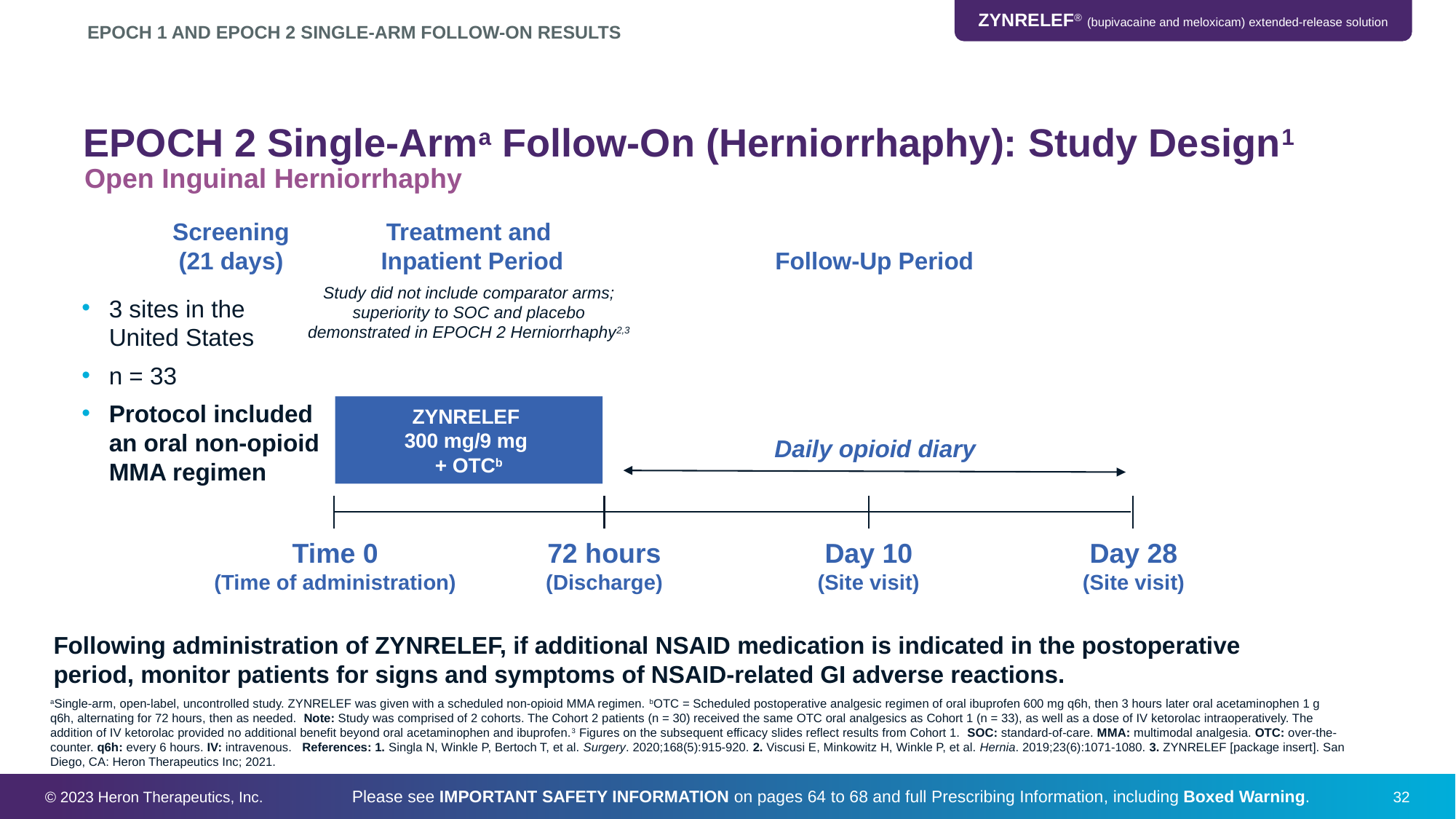

EPOCH 1 and EPOCH 2 SINGLE-ARM Follow-On Results
# EPOCH 2 Single-Arma Follow-On (Herniorrhaphy): Study Design1
Open Inguinal Herniorrhaphy
Screening
(21 days)
Treatment and
Inpatient Period
Follow-Up Period
Study did not include comparator arms; superiority to SOC and placebo demonstrated in EPOCH 2 Herniorrhaphy2,3
3 sites in the
United States
n = 33
Protocol included
an oral non-opioid MMA regimen

ZYNRELEF
300 mg/9 mg
+ OTCb
Daily opioid diary
Time 0
(Time of administration)
72 hours
(Discharge)
Day 10
(Site visit)
Day 28
(Site visit)
Following administration of ZYNRELEF, if additional NSAID medication is indicated in the postoperative period, monitor patients for signs and symptoms of NSAID-related GI adverse reactions.
aSingle-arm, open-label, uncontrolled study. ZYNRELEF was given with a scheduled non-opioid MMA regimen. bOTC = Scheduled postoperative analgesic regimen of oral ibuprofen 600 mg q6h, then 3 hours later oral acetaminophen 1 g q6h, alternating for 72 hours, then as needed.  Note: Study was comprised of 2 cohorts. The Cohort 2 patients (n = 30) received the same OTC oral analgesics as Cohort 1 (n = 33), as well as a dose of IV ketorolac intraoperatively. The addition of IV ketorolac provided no additional benefit beyond oral acetaminophen and ibuprofen.3 Figures on the subsequent efficacy slides reflect results from Cohort 1.  SOC: standard-of-care. MMA: multimodal analgesia. OTC: over-the-counter. q6h: every 6 hours. IV: intravenous.   References: 1. Singla N, Winkle P, Bertoch T, et al. Surgery. 2020;168(5):915-920. 2. Viscusi E, Minkowitz H, Winkle P, et al. Hernia. 2019;23(6):1071-1080. 3. ZYNRELEF [package insert]. San Diego, CA: Heron Therapeutics Inc; 2021.
© 2023 Heron Therapeutics, Inc.